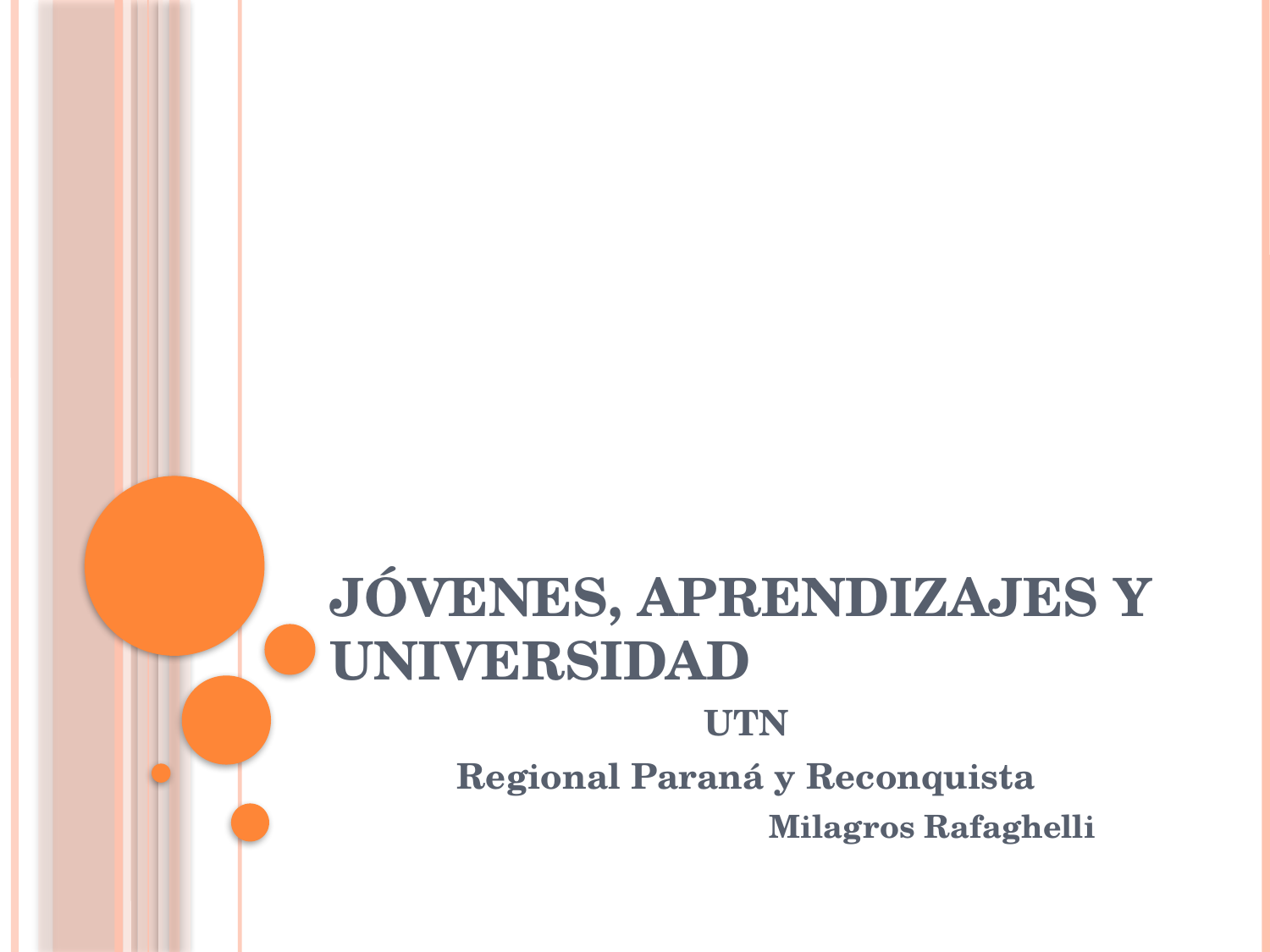

# Jóvenes, aprendizajes y universidad
UTN
Regional Paraná y Reconquista
                                         Milagros Rafaghelli